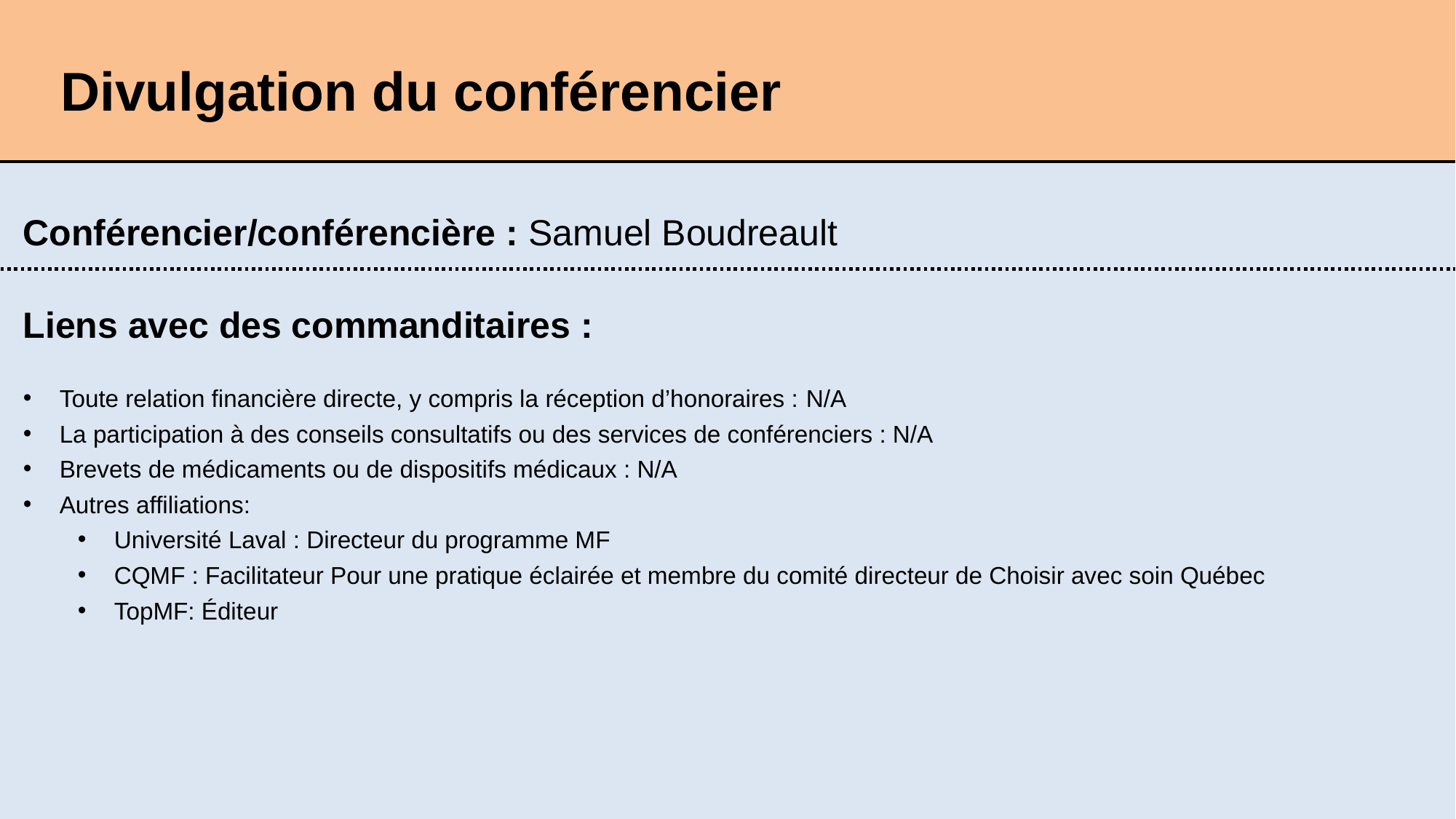

Divulgation du conférencier

Conférencier/conférencière : Samuel Boudreault

Liens avec des commanditaires :
Toute relation financière directe, y compris la réception d’honoraires : N/A
La participation à des conseils consultatifs ou des services de conférenciers : N/A
Brevets de médicaments ou de dispositifs médicaux : N/A
Autres affiliations:
Université Laval : Directeur du programme MF
CQMF : Facilitateur Pour une pratique éclairée et membre du comité directeur de Choisir avec soin Québec
TopMF: Éditeur